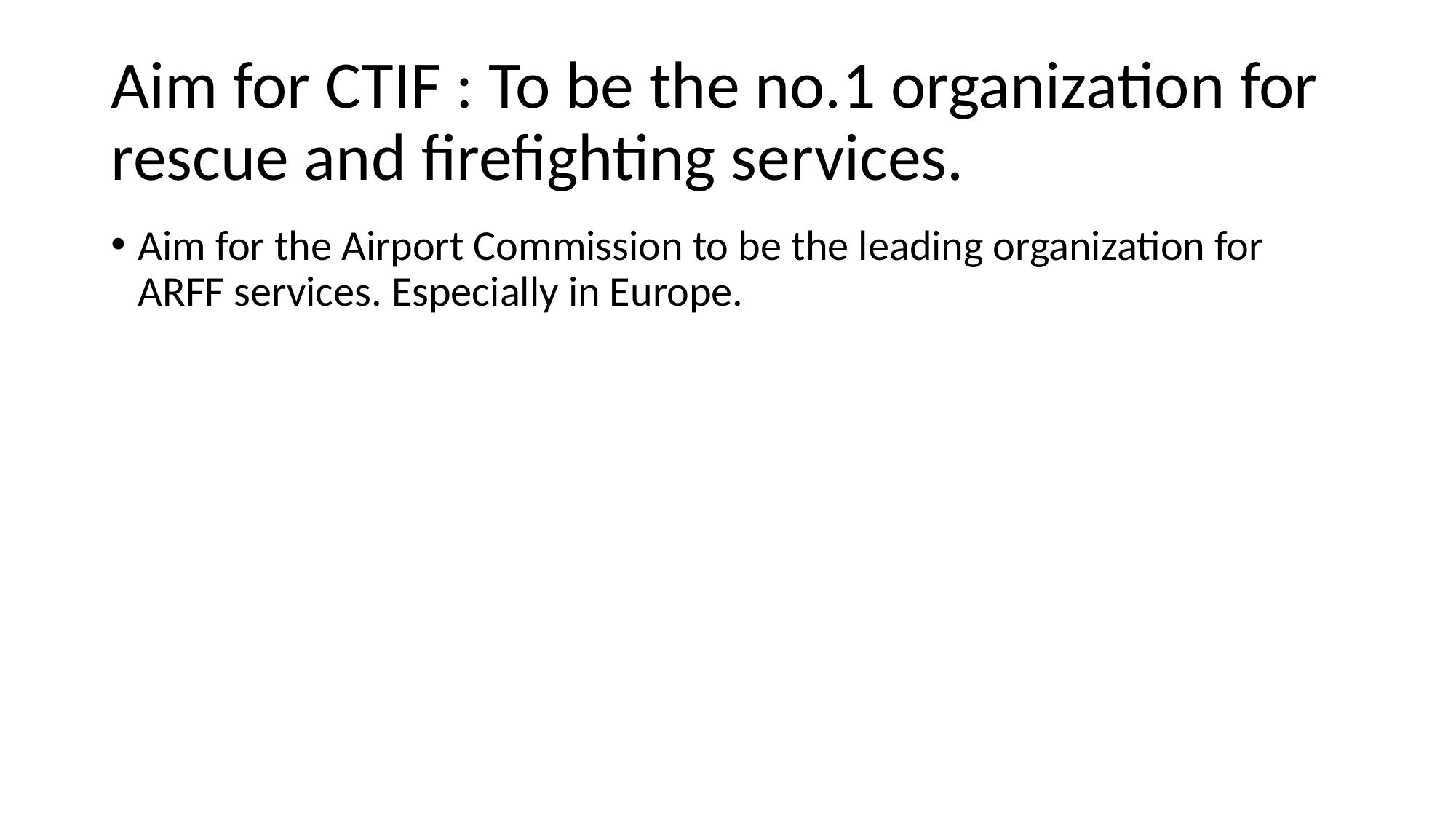

# Aim for CTIF : To be the no.1 organization for rescue and firefighting services.
Aim for the Airport Commission to be the leading organization for ARFF services. Especially in Europe.